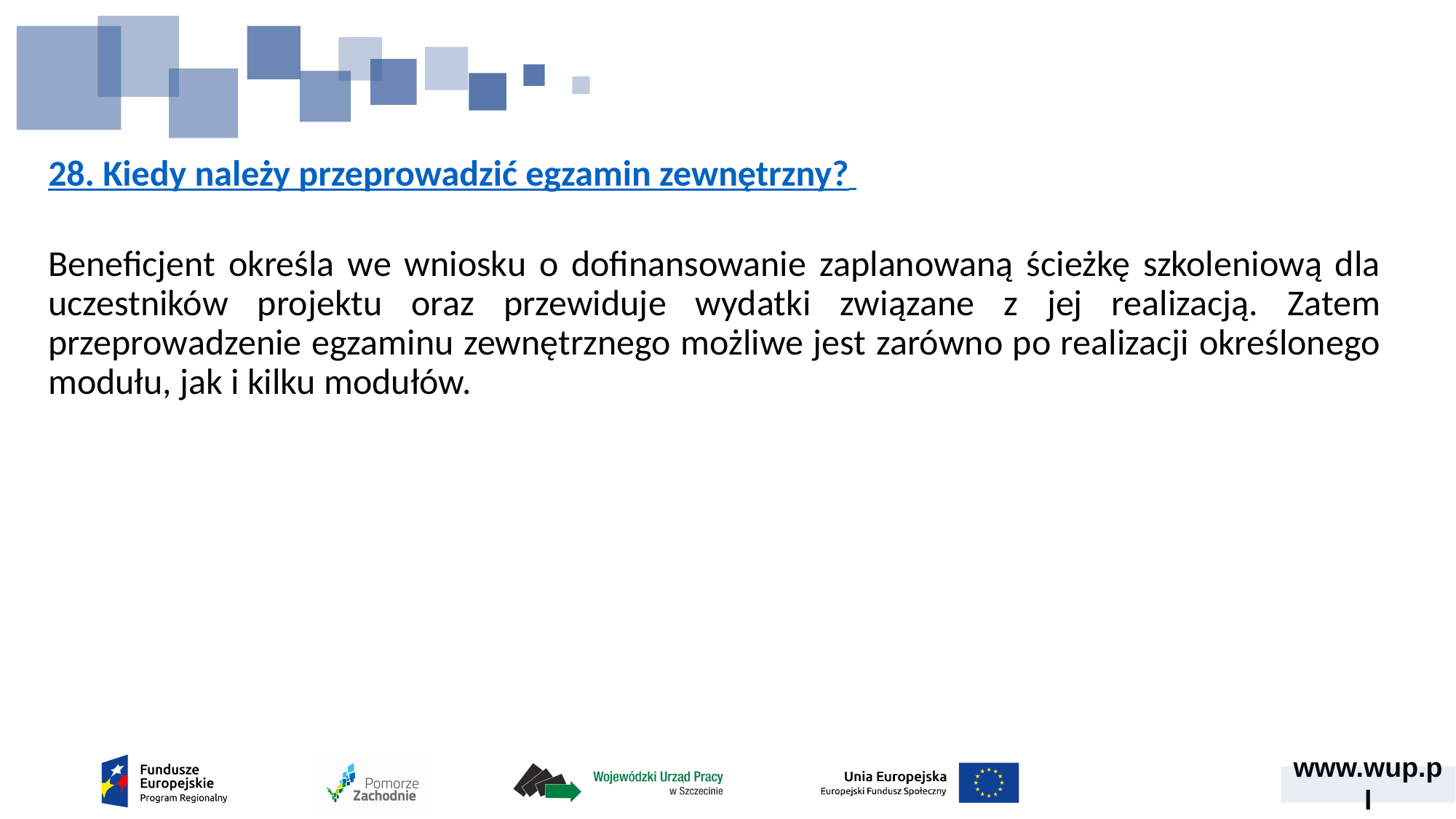

# 28. Kiedy należy przeprowadzić egzamin zewnętrzny?
Beneficjent określa we wniosku o dofinansowanie zaplanowaną ścieżkę szkoleniową dla uczestników projektu oraz przewiduje wydatki związane z jej realizacją. Zatem przeprowadzenie egzaminu zewnętrznego możliwe jest zarówno po realizacji określonego modułu, jak i kilku modułów.